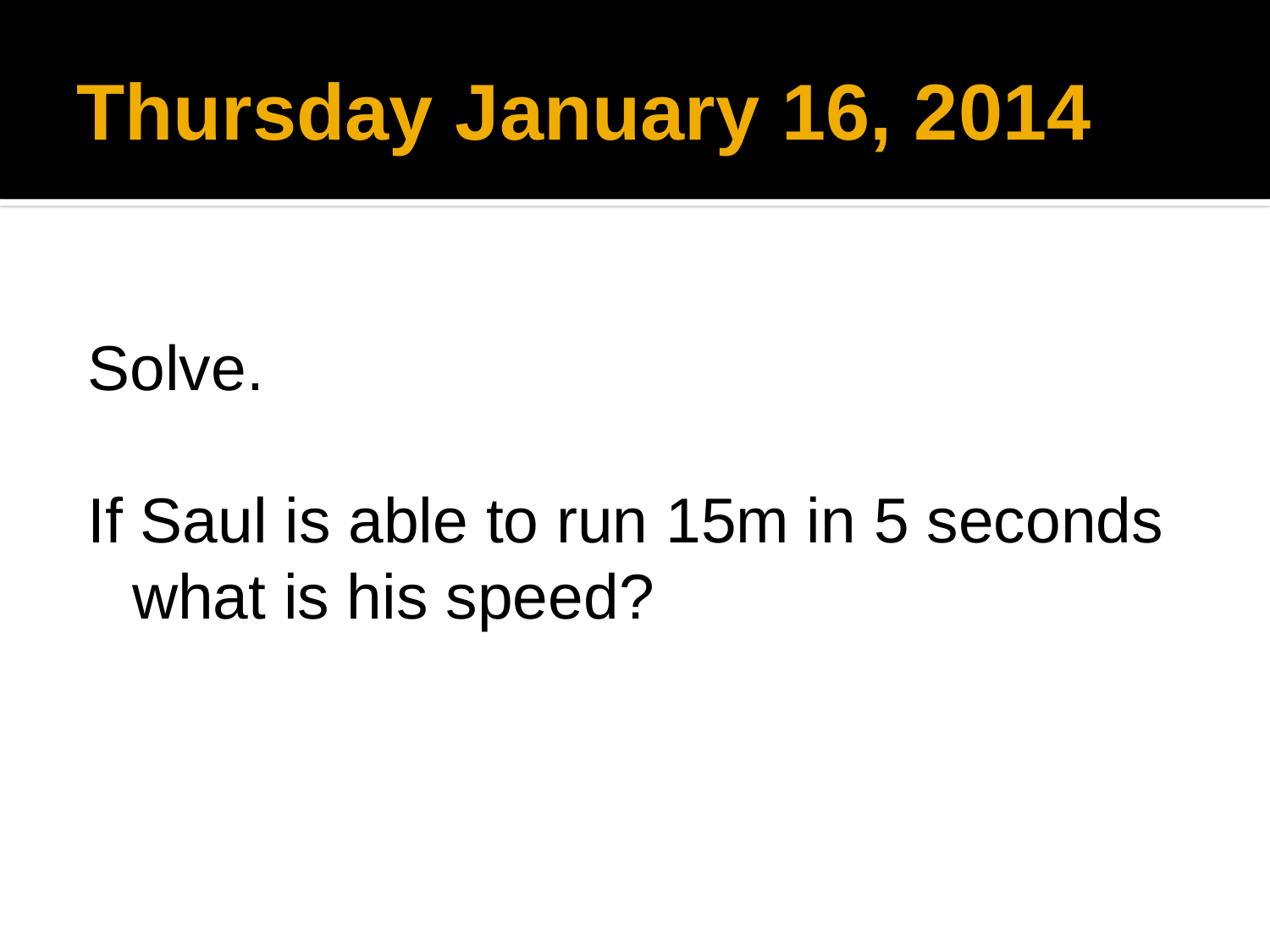

# Thursday January 16, 2014

Solve.

If Saul is able to run 15m in 5 seconds what is his speed?